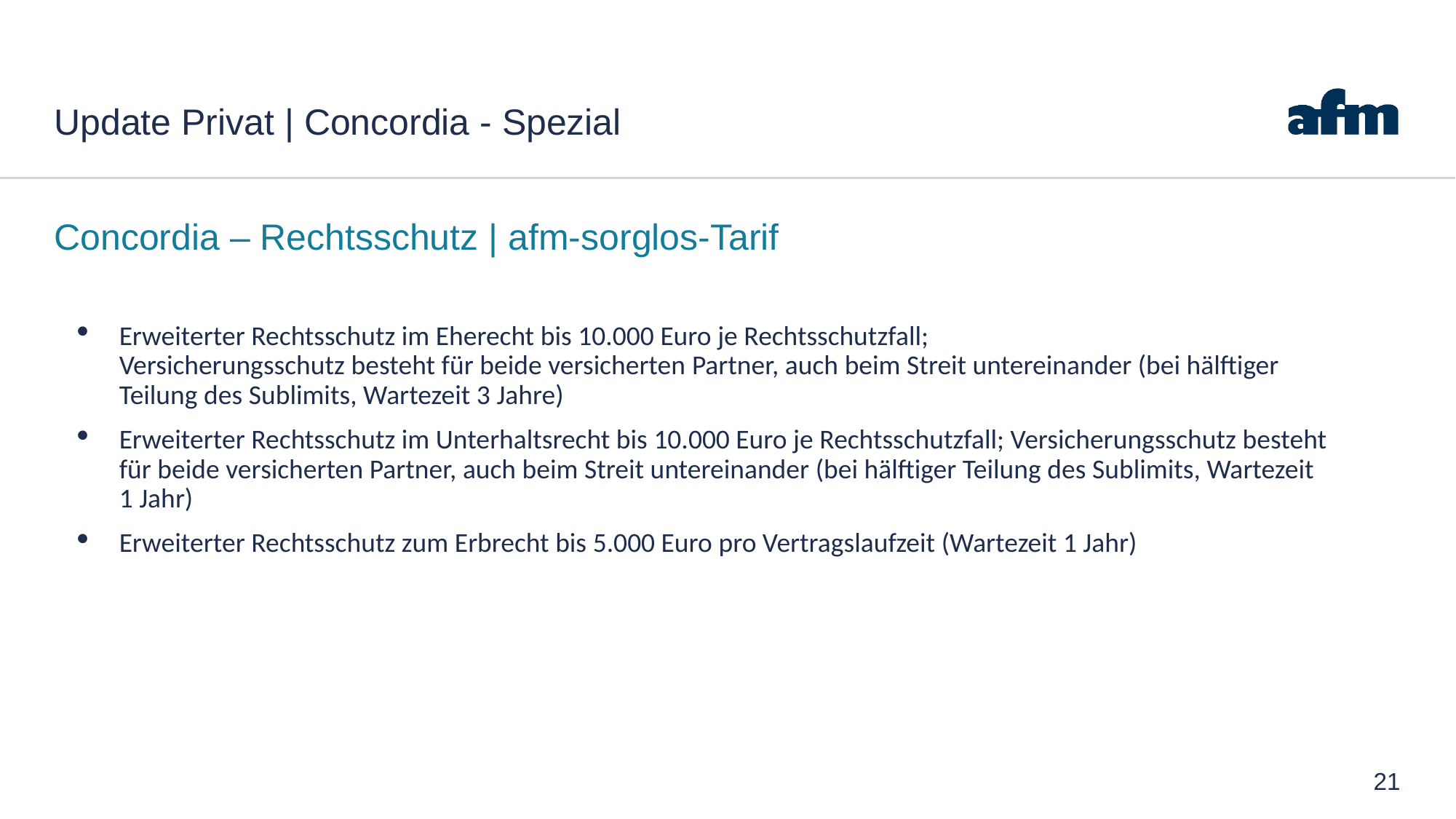

# Update Privat | Concordia - Spezial
Concordia – Rechtsschutz | afm-sorglos-Tarif

Erweiterter Rechtsschutz im Eherecht bis 10.000 Euro je Rechtsschutzfall;
Versicherungsschutz besteht für beide versicherten Partner, auch beim Streit untereinander (bei hälftiger Teilung des Sublimits, Wartezeit 3 Jahre)
Erweiterter Rechtsschutz im Unterhaltsrecht bis 10.000 Euro je Rechtsschutzfall; Versicherungsschutz besteht für beide versicherten Partner, auch beim Streit untereinander (bei hälftiger Teilung des Sublimits, Wartezeit 1 Jahr)
Erweiterter Rechtsschutz zum Erbrecht bis 5.000 Euro pro Vertragslaufzeit (Wartezeit 1 Jahr)

21